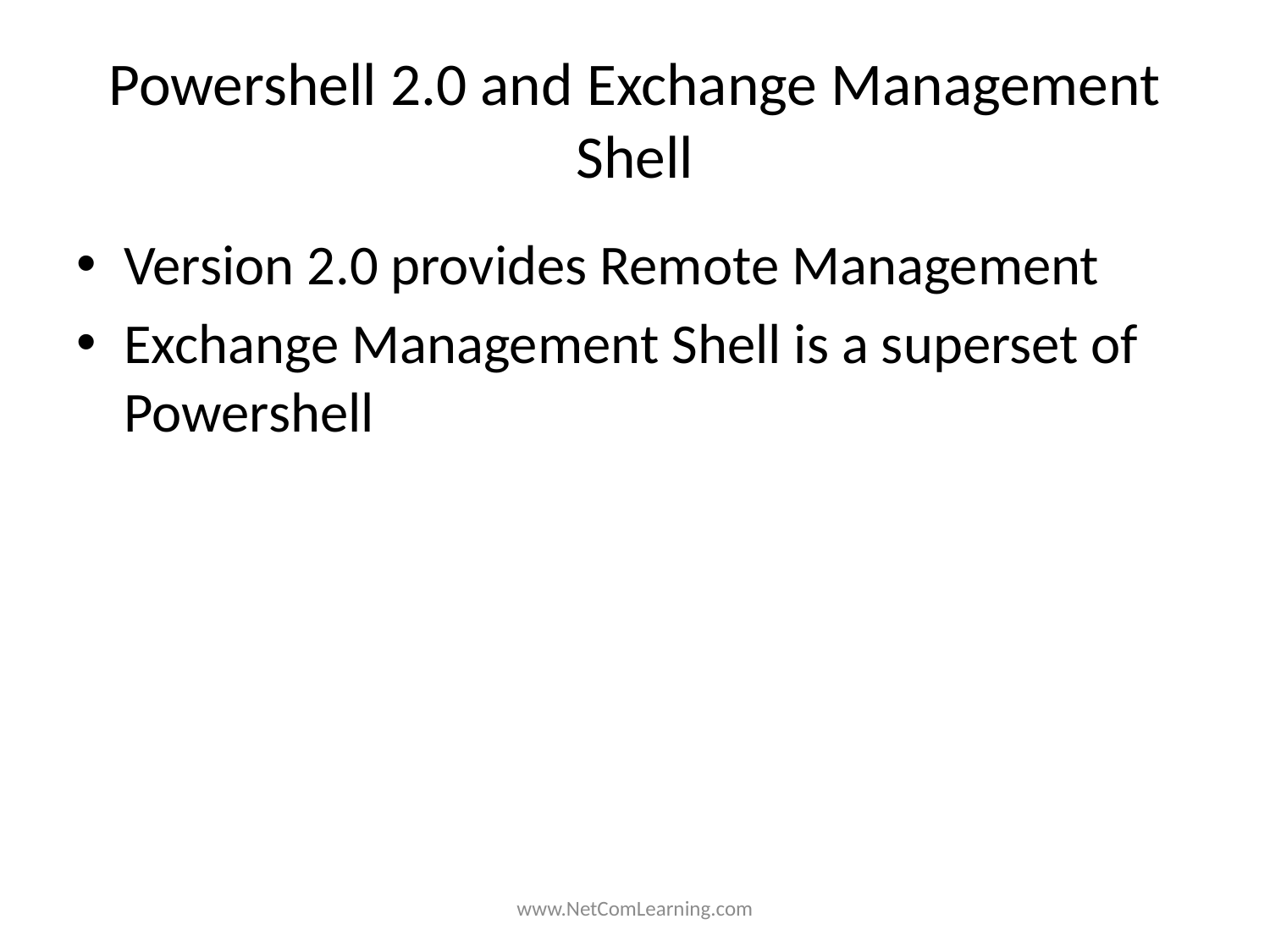

# Powershell 2.0 and Exchange Management Shell
Version 2.0 provides Remote Management
Exchange Management Shell is a superset of Powershell
www.NetComLearning.com